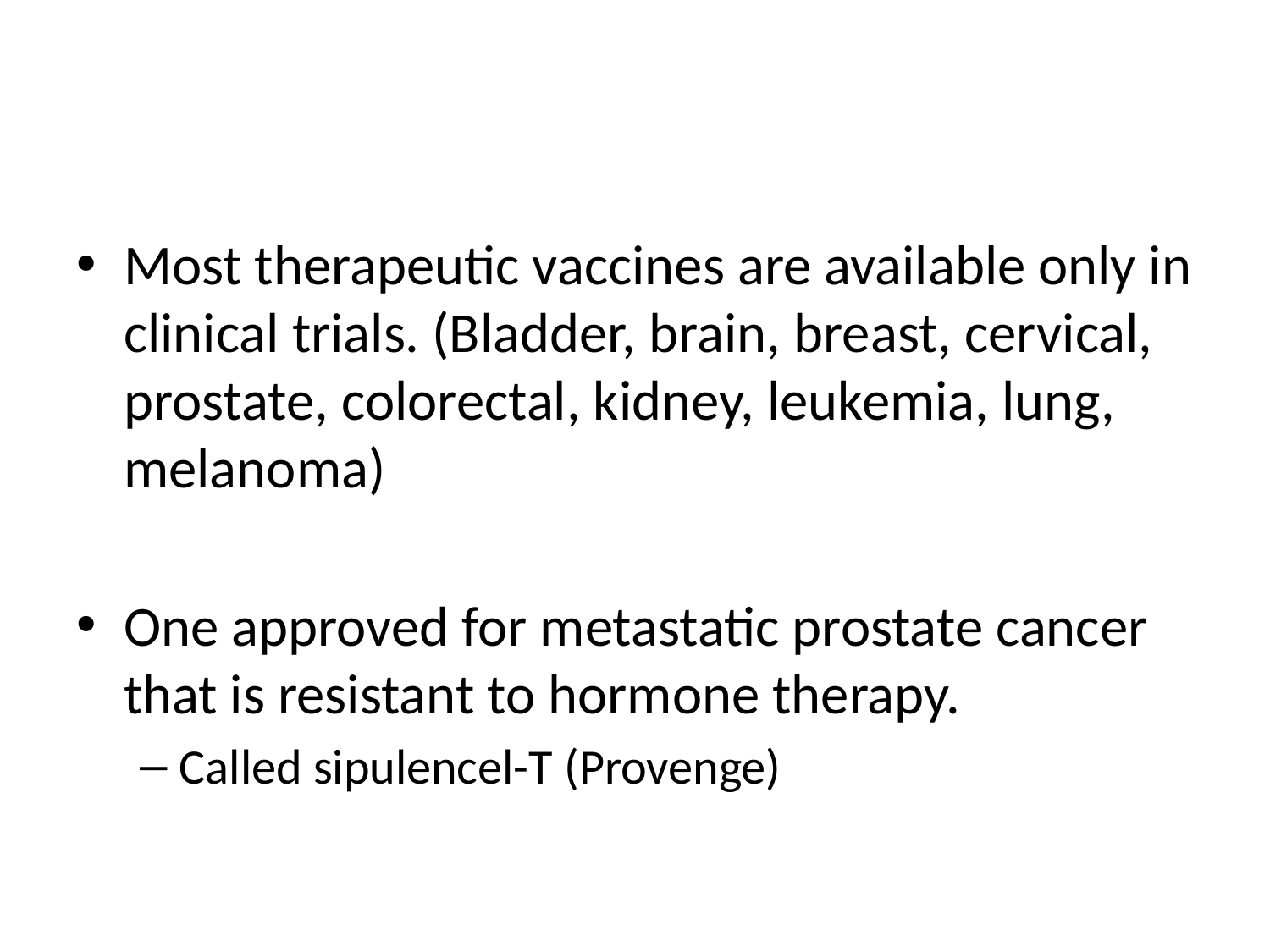

#
Most therapeutic vaccines are available only in clinical trials. (Bladder, brain, breast, cervical, prostate, colorectal, kidney, leukemia, lung, melanoma)

One approved for metastatic prostate cancer that is resistant to hormone therapy.
Called sipulencel-T (Provenge)